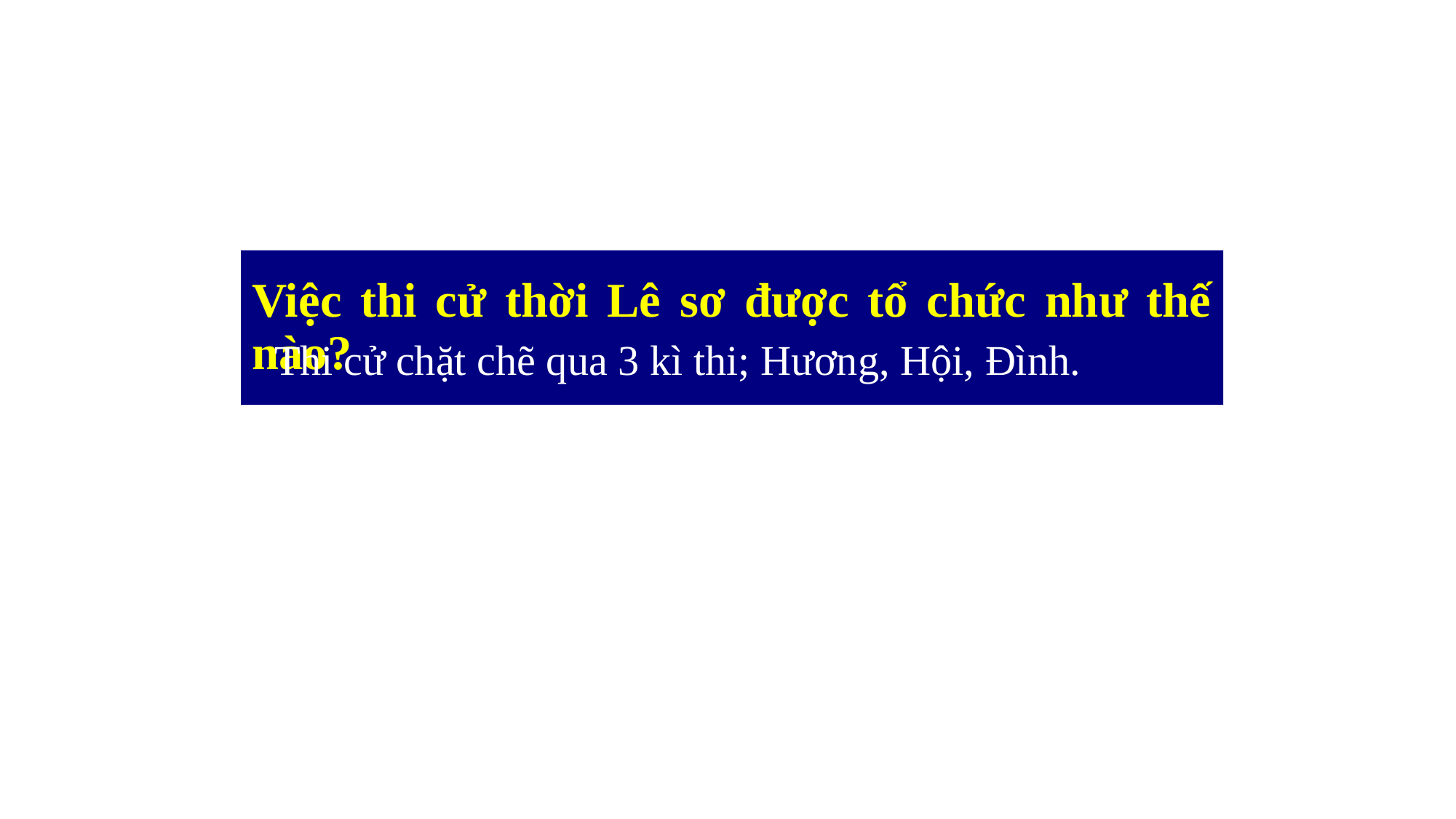

# Việc thi cử thời Lê sơ được tổ chức như thế nào?
Thi cử chặt chẽ qua 3 kì thi; Hương, Hội, Đình.